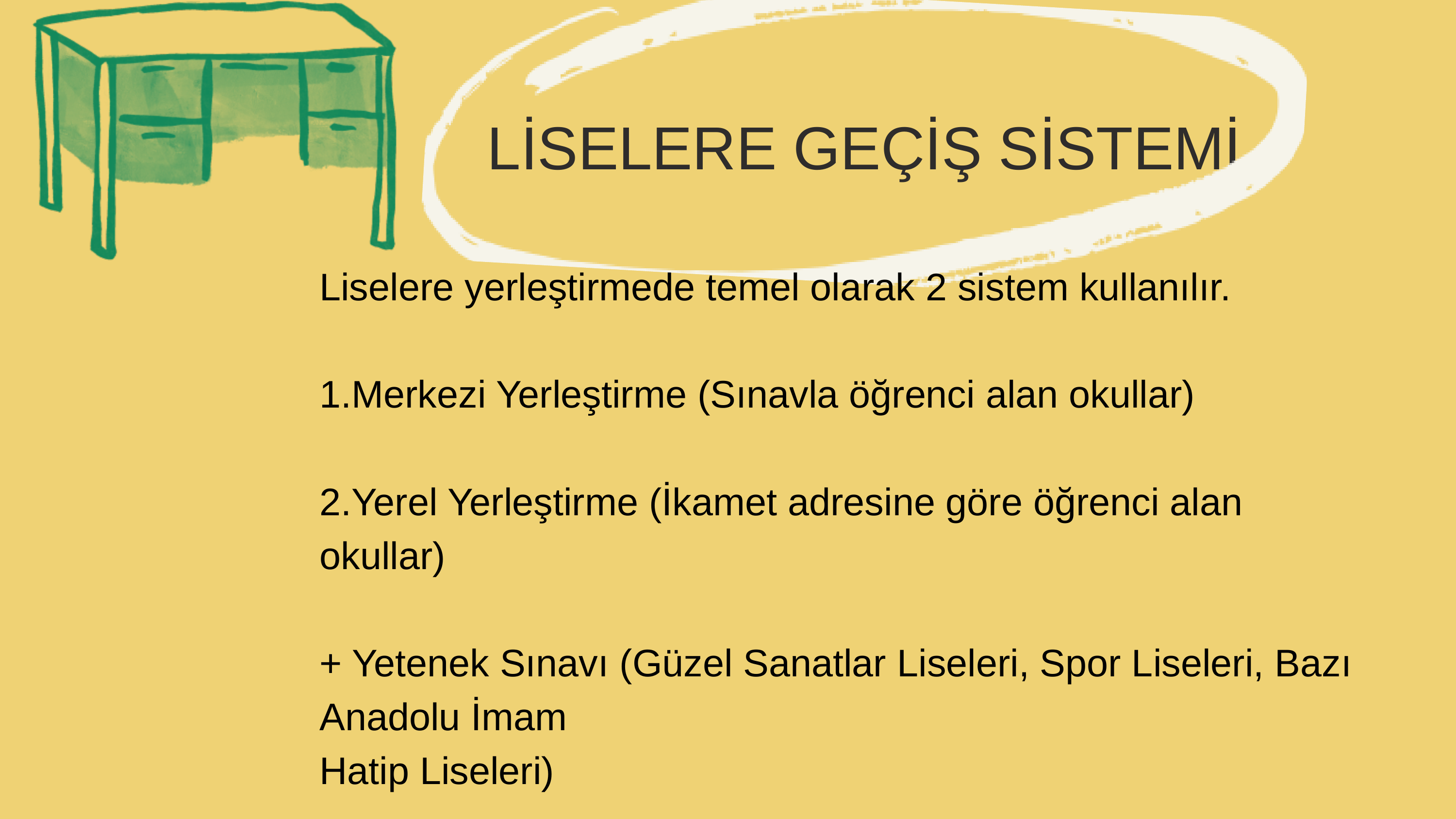

LİSELERE GEÇİŞ SİSTEMİ
Liselere yerleştirmede temel olarak 2 sistem kullanılır.

1.Merkezi Yerleştirme (Sınavla öğrenci alan okullar)

2.Yerel Yerleştirme (İkamet adresine göre öğrenci alan okullar)

+ Yetenek Sınavı (Güzel Sanatlar Liseleri, Spor Liseleri, Bazı Anadolu İmam
Hatip Liseleri)